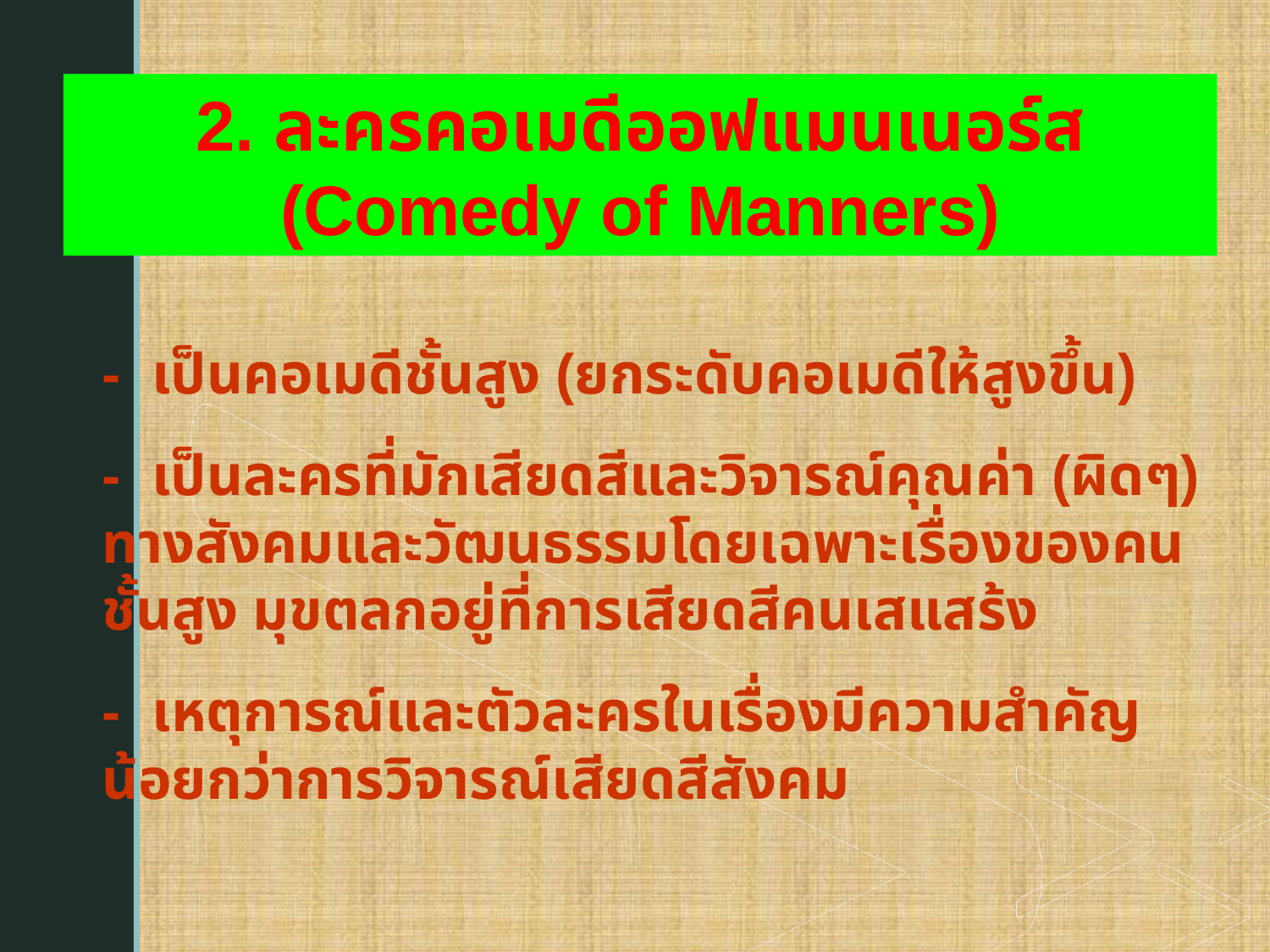

2. ละครคอเมดีออฟแมนเนอร์ส (Comedy of Manners)
-  เป็นคอเมดีชั้นสูง (ยกระดับคอเมดีให้สูงขึ้น)
-  เป็นละครที่มักเสียดสีและวิจารณ์คุณค่า (ผิดๆ) ทางสังคมและวัฒนธรรมโดยเฉพาะเรื่องของคนชั้นสูง มุขตลกอยู่ที่การเสียดสีคนเสแสร้ง
-  เหตุการณ์และตัวละครในเรื่องมีความสำคัญน้อยกว่าการวิจารณ์เสียดสีสังคม